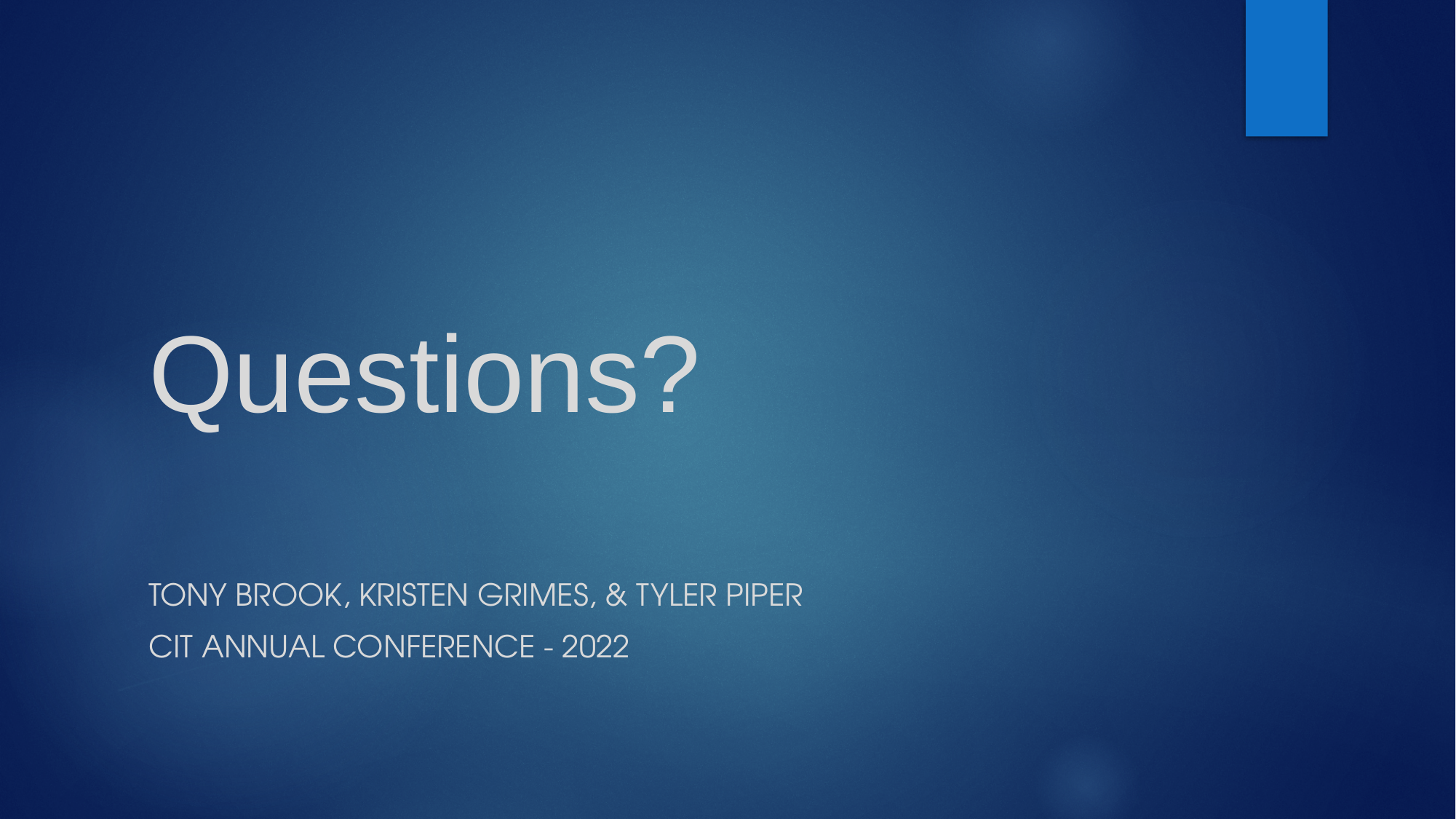

# Questions?
Tony Brook, Kristen Grimes, & Tyler Piper
CIT Annual Conference - 2022